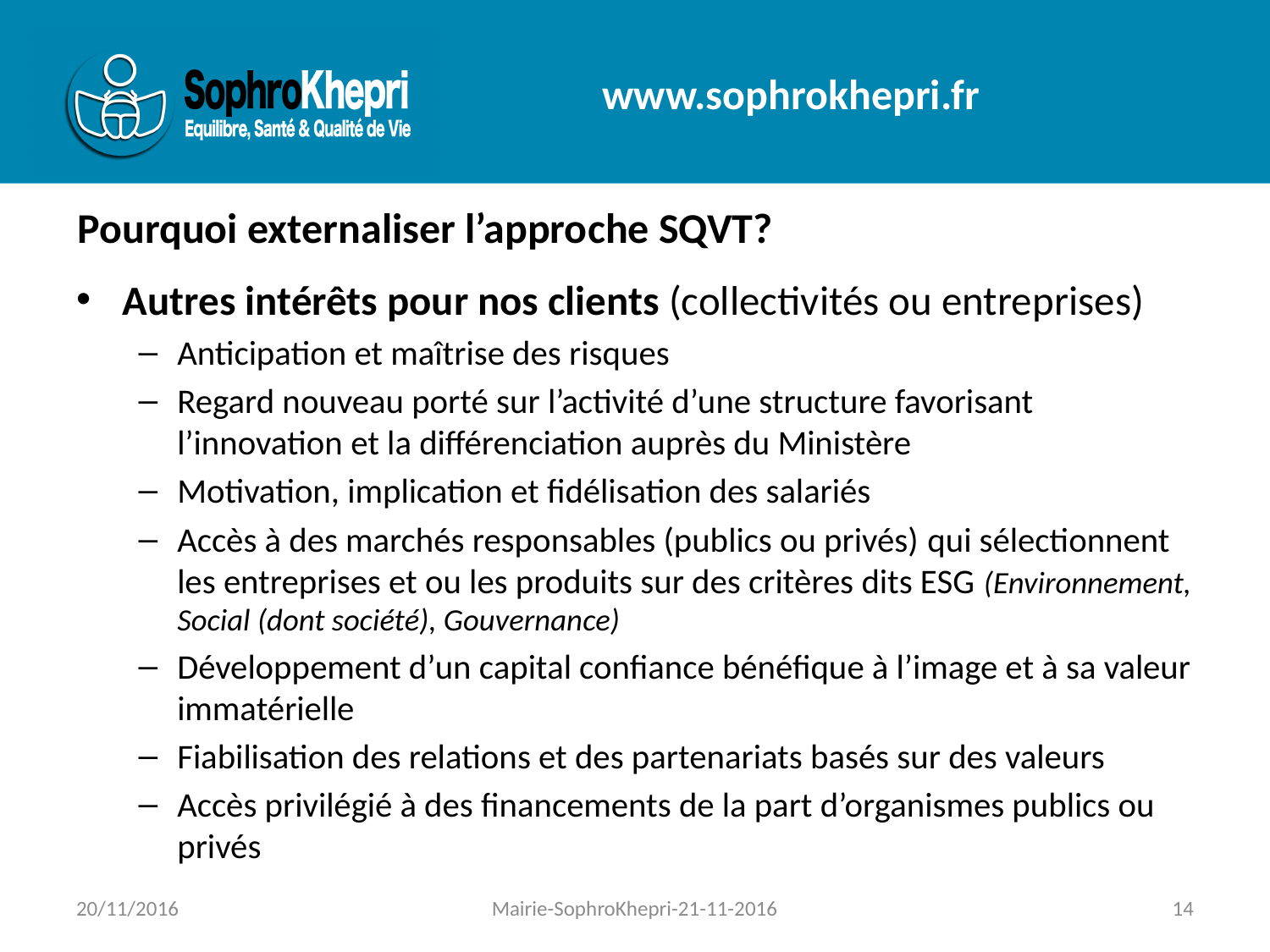

# Pourquoi externaliser l’approche SQVT?
Autres intérêts pour nos clients (collectivités ou entreprises)
Anticipation et maîtrise des risques
Regard nouveau porté sur l’activité d’une structure favorisant l’innovation et la différenciation auprès du Ministère
Motivation, implication et fidélisation des salariés
Accès à des marchés responsables (publics ou privés) qui sélectionnent les entreprises et ou les produits sur des critères dits ESG (Environnement, Social (dont société), Gouvernance)
Développement d’un capital confiance bénéfique à l’image et à sa valeur immatérielle
Fiabilisation des relations et des partenariats basés sur des valeurs
Accès privilégié à des financements de la part d’organismes publics ou privés

20/11/2016
Mairie-SophroKhepri-21-11-2016
14